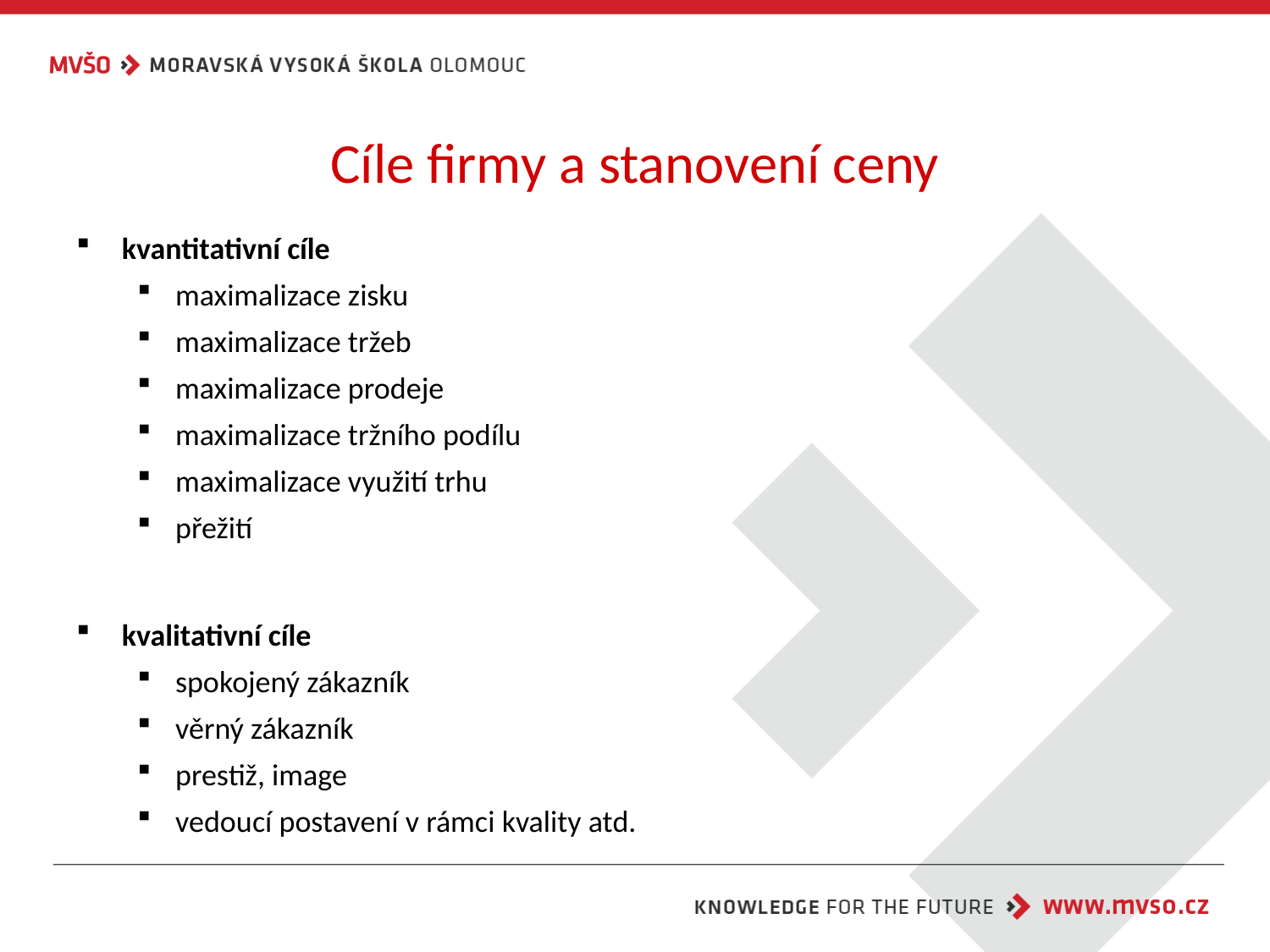

# Cíle firmy a stanovení ceny
kvantitativní cíle
maximalizace zisku
maximalizace tržeb
maximalizace prodeje
maximalizace tržního podílu
maximalizace využití trhu
přežití

kvalitativní cíle
spokojený zákazník
věrný zákazník
prestiž, image
vedoucí postavení v rámci kvality atd.